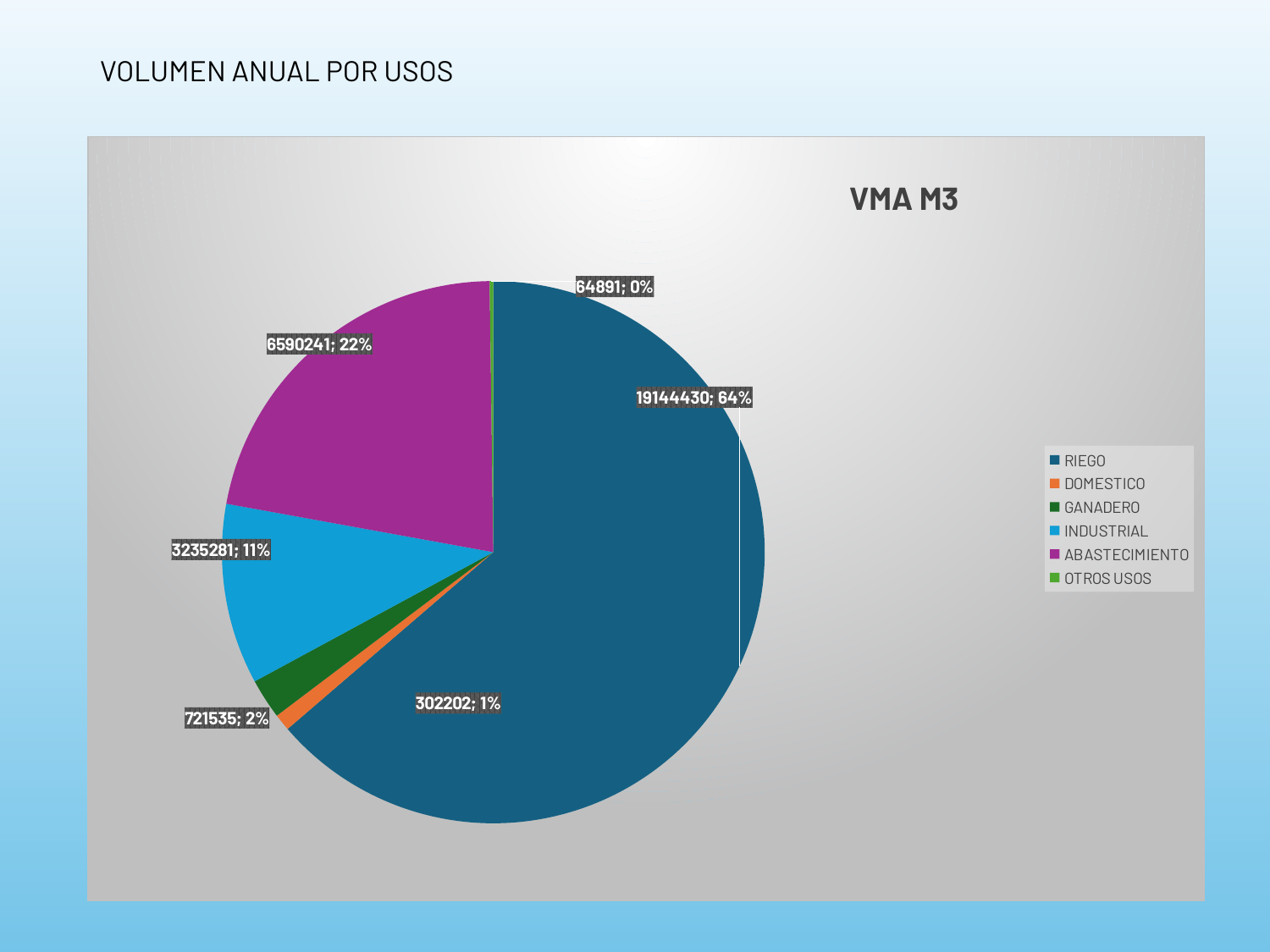

# VOLUMEN ANUAL POR USOS

### Chart:

| Category | VMA M3 | PORCENTAJE |
|---|---|---|
| RIEGO | 19144430.0 | 63.6904005445367 |
| DOMESTICO | 302202.0 | 1.0053768341684803 |
| GANADERO | 721535.0 | 2.4004294281366585 |
| INDUSTRIAL | 3235281.0 | 10.763252954730396 |
| ABASTECIMIENTO | 6590241.0 | 21.924658450266115 |
| OTROS USOS | 64891.0 | 0.21588178816164968 |